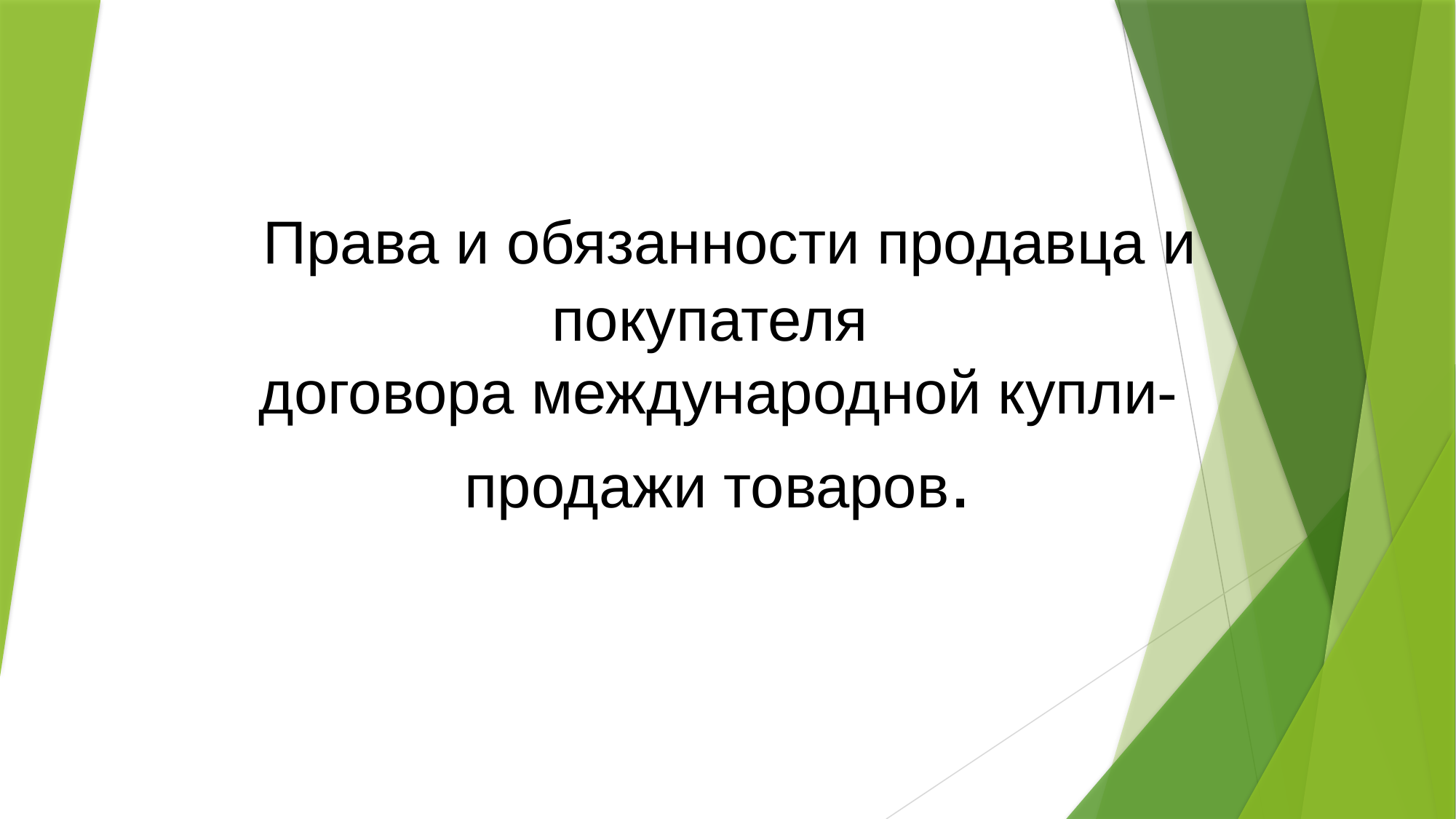

# Права и обязанности продавца и покупателя договора международной купли-продажи товаров.